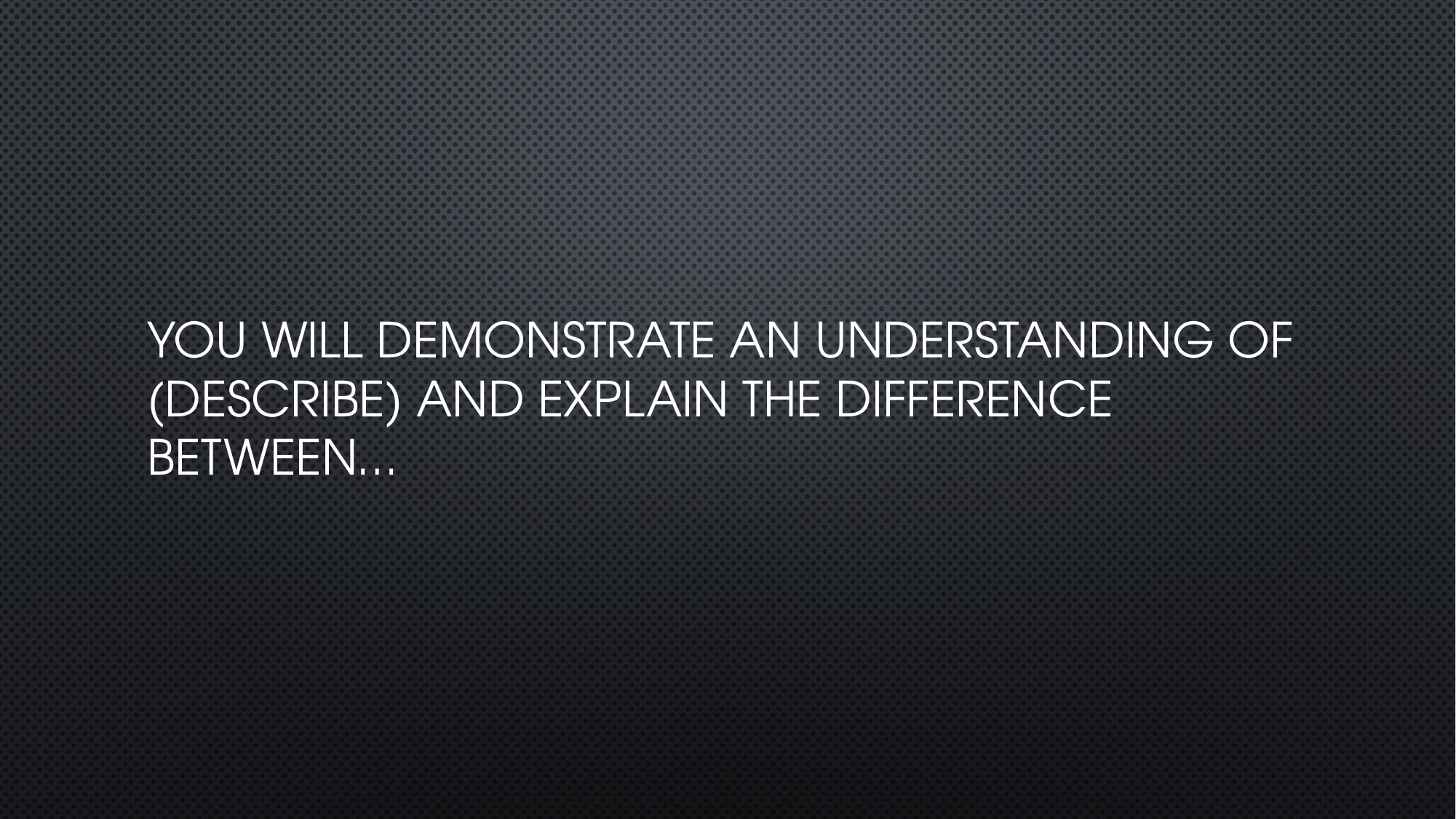

# You will demonstrate an understanding of (describe) and explain the difference between…